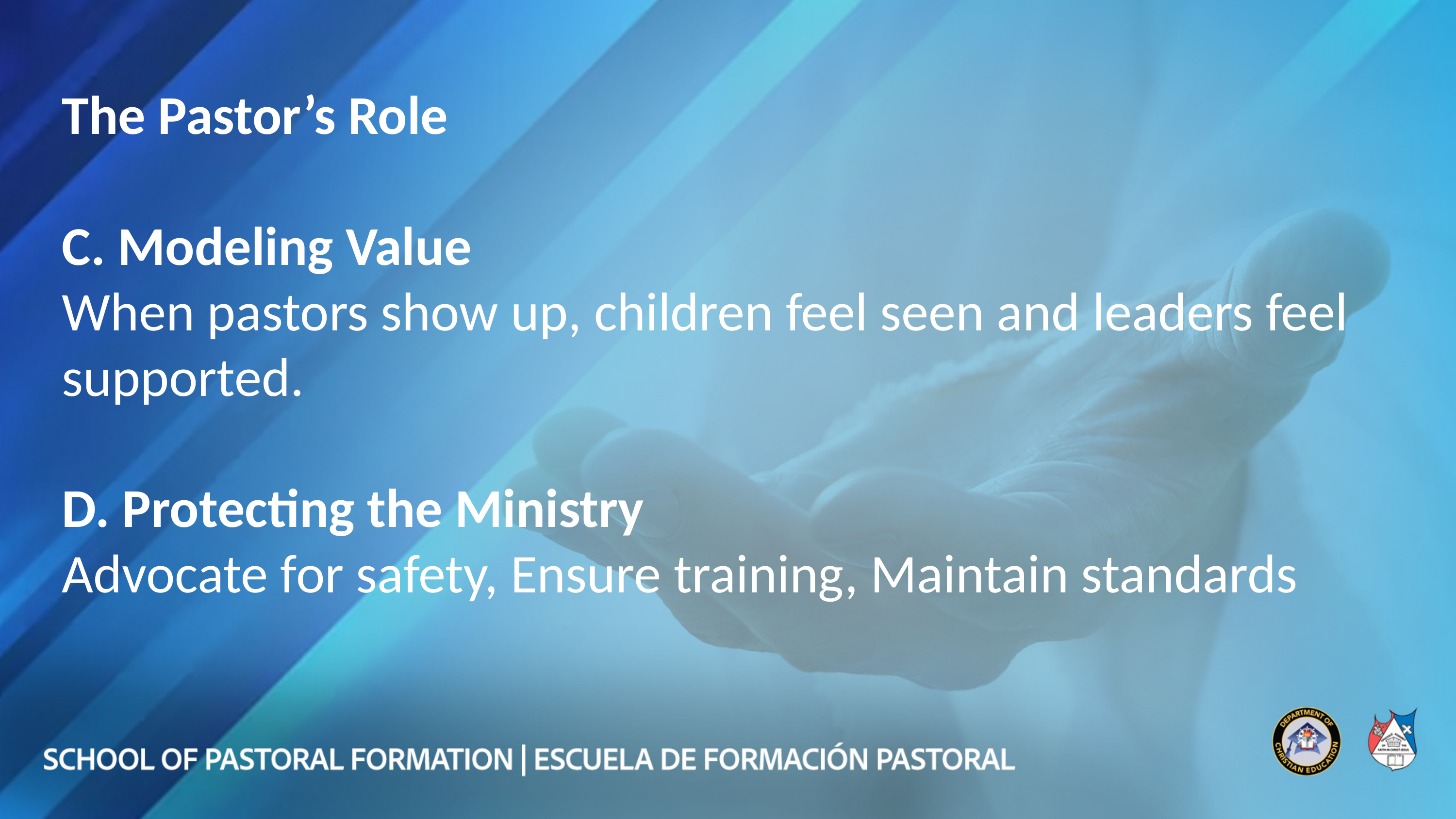

The Pastor’s Role

C. Modeling Value
When pastors show up, children feel seen and leaders feel supported.

D. Protecting the Ministry
Advocate for safety, Ensure training, Maintain standards